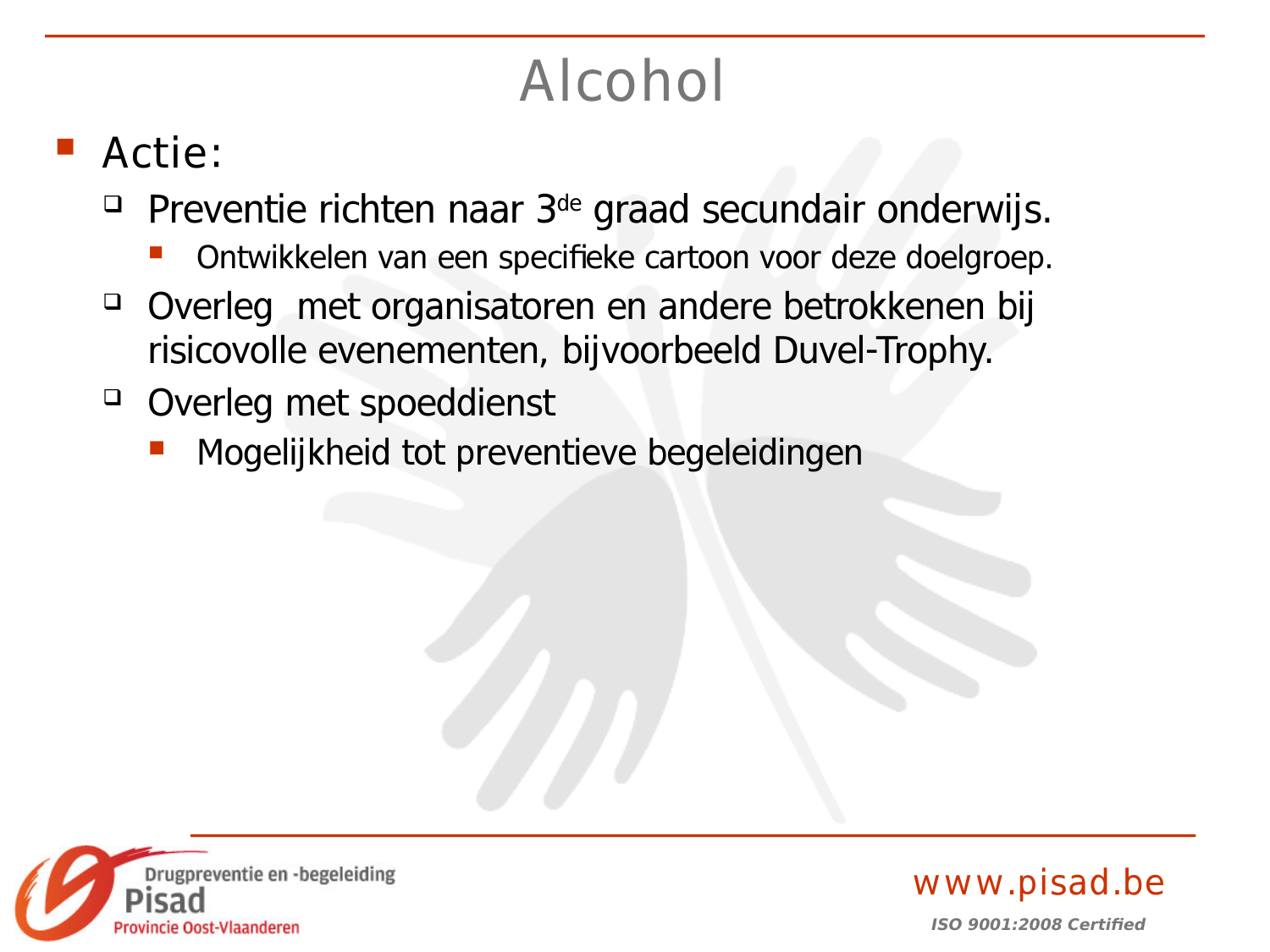

# Alcohol
Actie:
Preventie richten naar 3de graad secundair onderwijs.
Ontwikkelen van een specifieke cartoon voor deze doelgroep.
Overleg  met organisatoren en andere betrokkenen bij risicovolle evenementen, bijvoorbeeld Duvel-Trophy.
Overleg met spoeddienst
Mogelijkheid tot preventieve begeleidingen